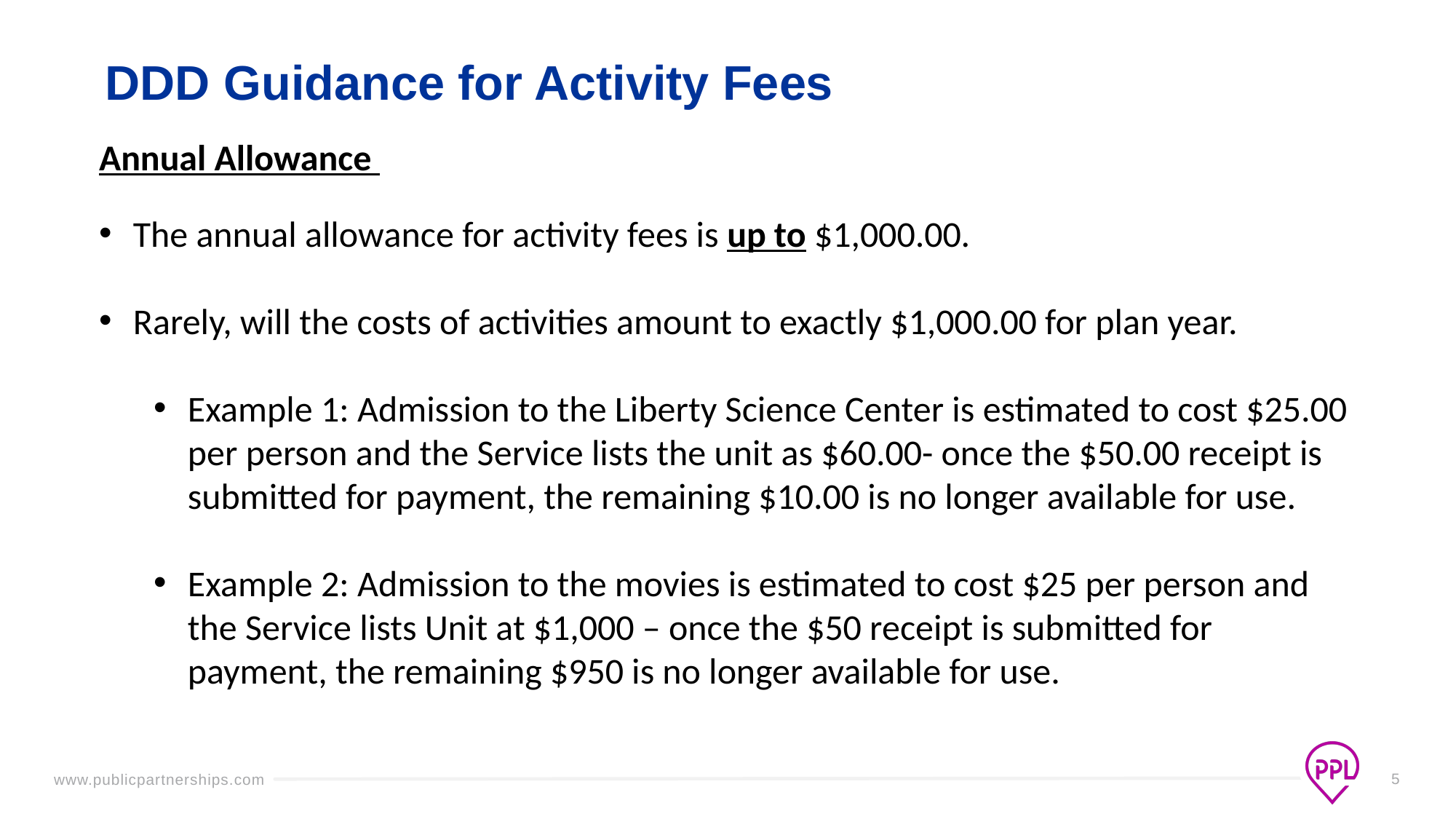

# DDD Guidance for Activity Fees
Annual Allowance

The annual allowance for activity fees is up to $1,000.00.

Rarely, will the costs of activities amount to exactly $1,000.00 for plan year.

Example 1: Admission to the Liberty Science Center is estimated to cost $25.00 per person and the Service lists the unit as $60.00- once the $50.00 receipt is submitted for payment, the remaining $10.00 is no longer available for use.

Example 2: Admission to the movies is estimated to cost $25 per person and the Service lists Unit at $1,000 – once the $50 receipt is submitted for payment, the remaining $950 is no longer available for use.

5